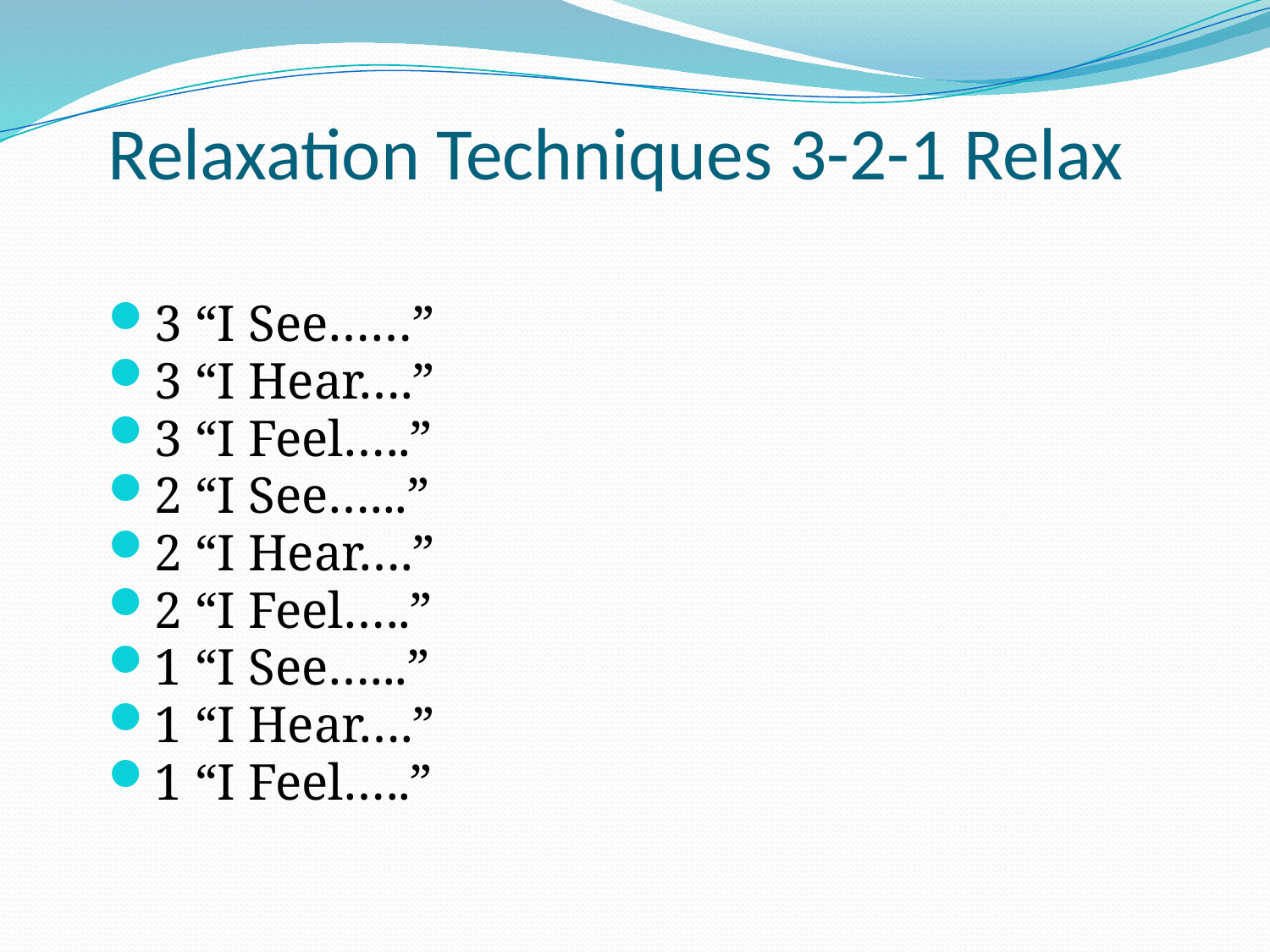

# Relaxation Techniques 3-2-1 Relax
3 “I See……”
3 “I Hear….”
3 “I Feel…..”
2 “I See…...”
2 “I Hear….”
2 “I Feel…..”
1 “I See…...”
1 “I Hear….”
1 “I Feel…..”